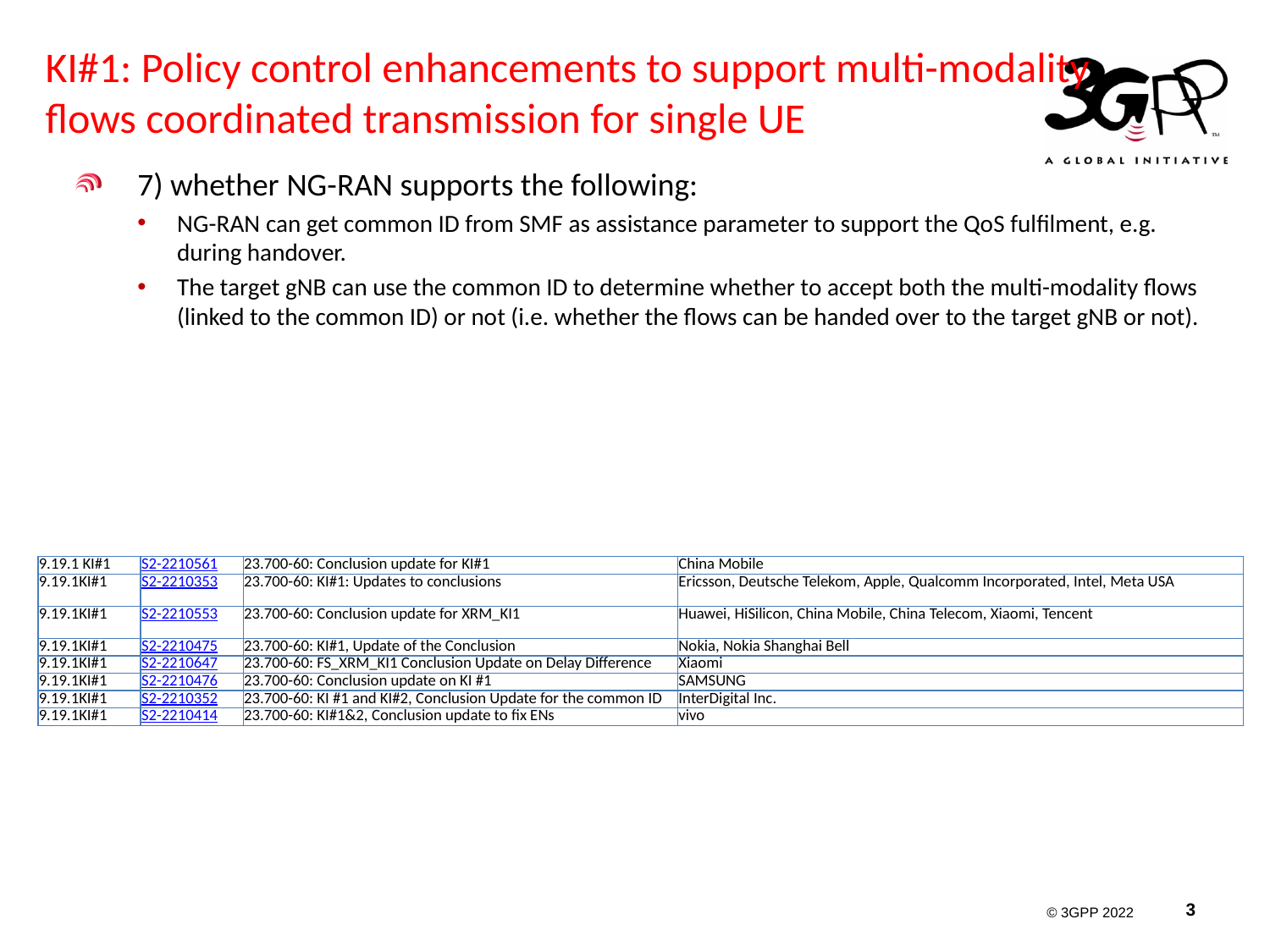

# KI#1: Policy control enhancements to support multi-modality flows coordinated transmission for single UE
7) whether NG-RAN supports the following:
NG-RAN can get common ID from SMF as assistance parameter to support the QoS fulfilment, e.g. during handover.
The target gNB can use the common ID to determine whether to accept both the multi-modality flows (linked to the common ID) or not (i.e. whether the flows can be handed over to the target gNB or not).

| 9.19.1 KI#1 | S2-2210561 | 23.700-60: Conclusion update for KI#1 | China Mobile |
| --- | --- | --- | --- |
| 9.19.1KI#1 | S2-2210353 | 23.700-60: KI#1: Updates to conclusions | Ericsson, Deutsche Telekom, Apple, Qualcomm Incorporated, Intel, Meta USA |
| 9.19.1KI#1 | S2-2210553 | 23.700-60: Conclusion update for XRM\_KI1 | Huawei, HiSilicon, China Mobile, China Telecom, Xiaomi, Tencent |
| 9.19.1KI#1 | S2-2210475 | 23.700-60: KI#1, Update of the Conclusion | Nokia, Nokia Shanghai Bell |
| 9.19.1KI#1 | S2-2210647 | 23.700-60: FS\_XRM\_KI1 Conclusion Update on Delay Difference | Xiaomi |
| 9.19.1KI#1 | S2-2210476 | 23.700-60: Conclusion update on KI #1 | SAMSUNG |
| 9.19.1KI#1 | S2-2210352 | 23.700-60: KI #1 and KI#2, Conclusion Update for the common ID | InterDigital Inc. |
| 9.19.1KI#1 | S2-2210414 | 23.700-60: KI#1&2, Conclusion update to fix ENs | vivo |